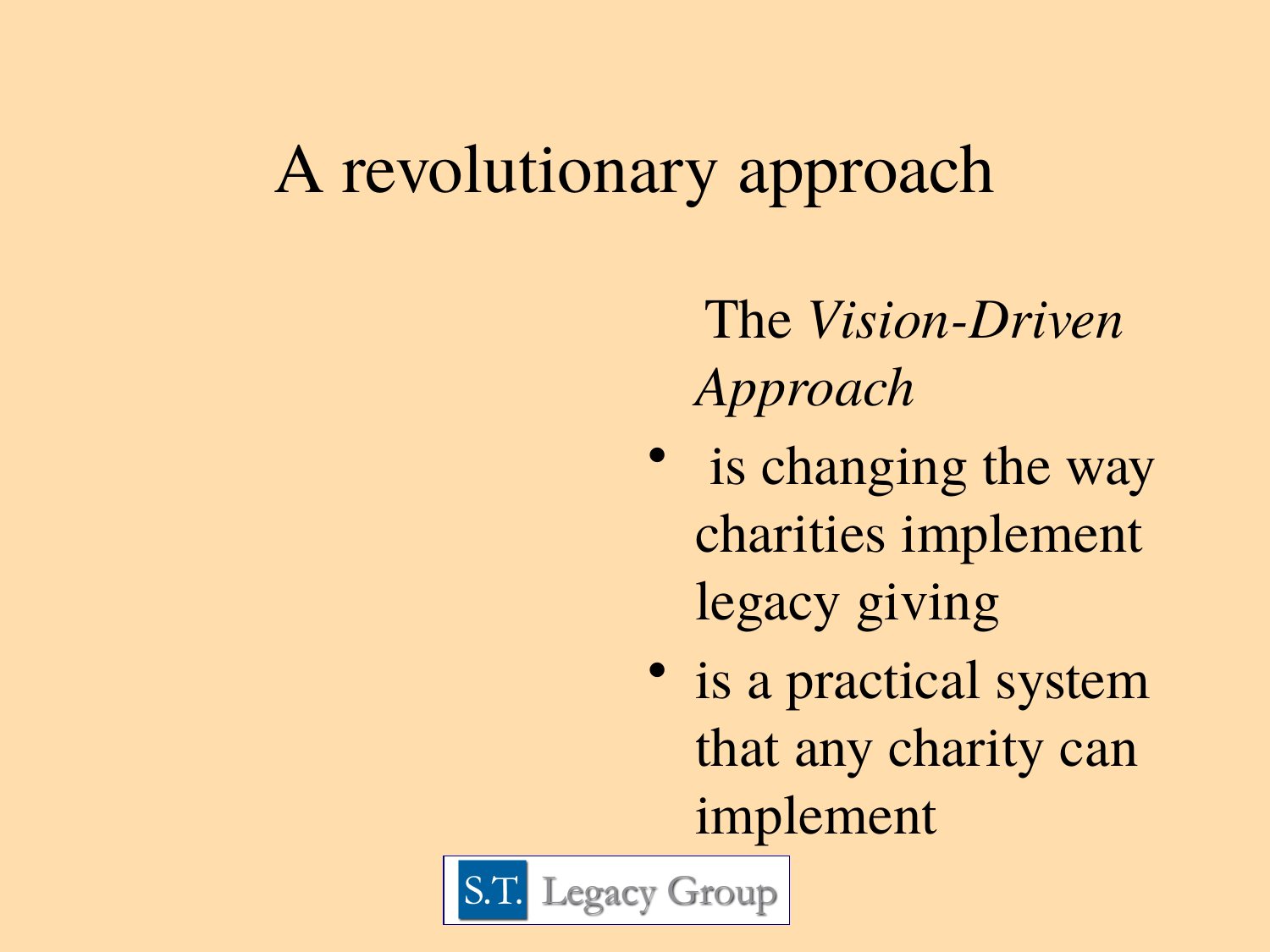

# A revolutionary approach

    The Vision-Driven Approach
 is changing the way charities implement legacy giving
is a practical system that any charity can implement